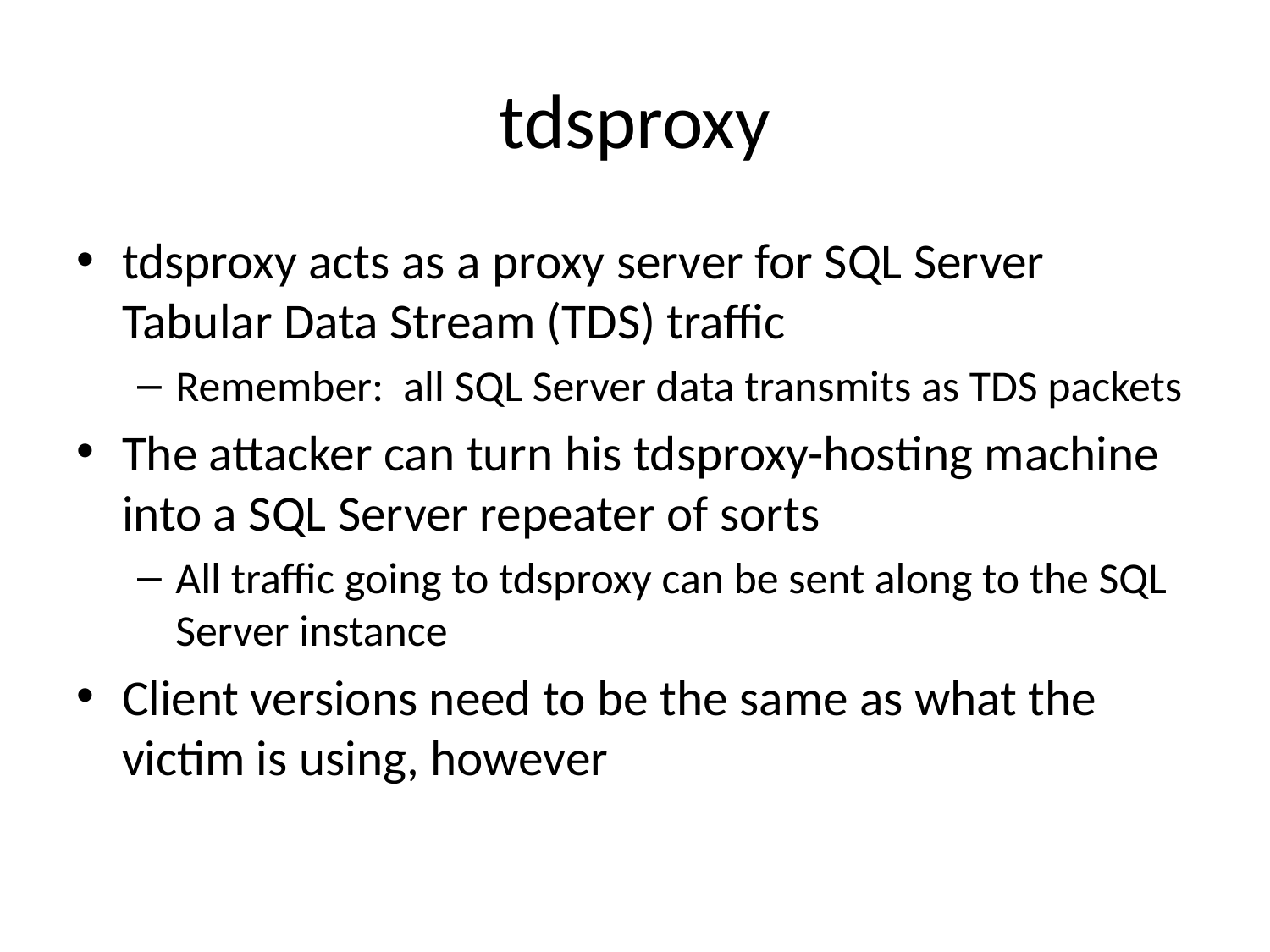

# tdsproxy
tdsproxy acts as a proxy server for SQL Server Tabular Data Stream (TDS) traffic
Remember:  all SQL Server data transmits as TDS packets
The attacker can turn his tdsproxy-hosting machine into a SQL Server repeater of sorts
All traffic going to tdsproxy can be sent along to the SQL Server instance
Client versions need to be the same as what the victim is using, however